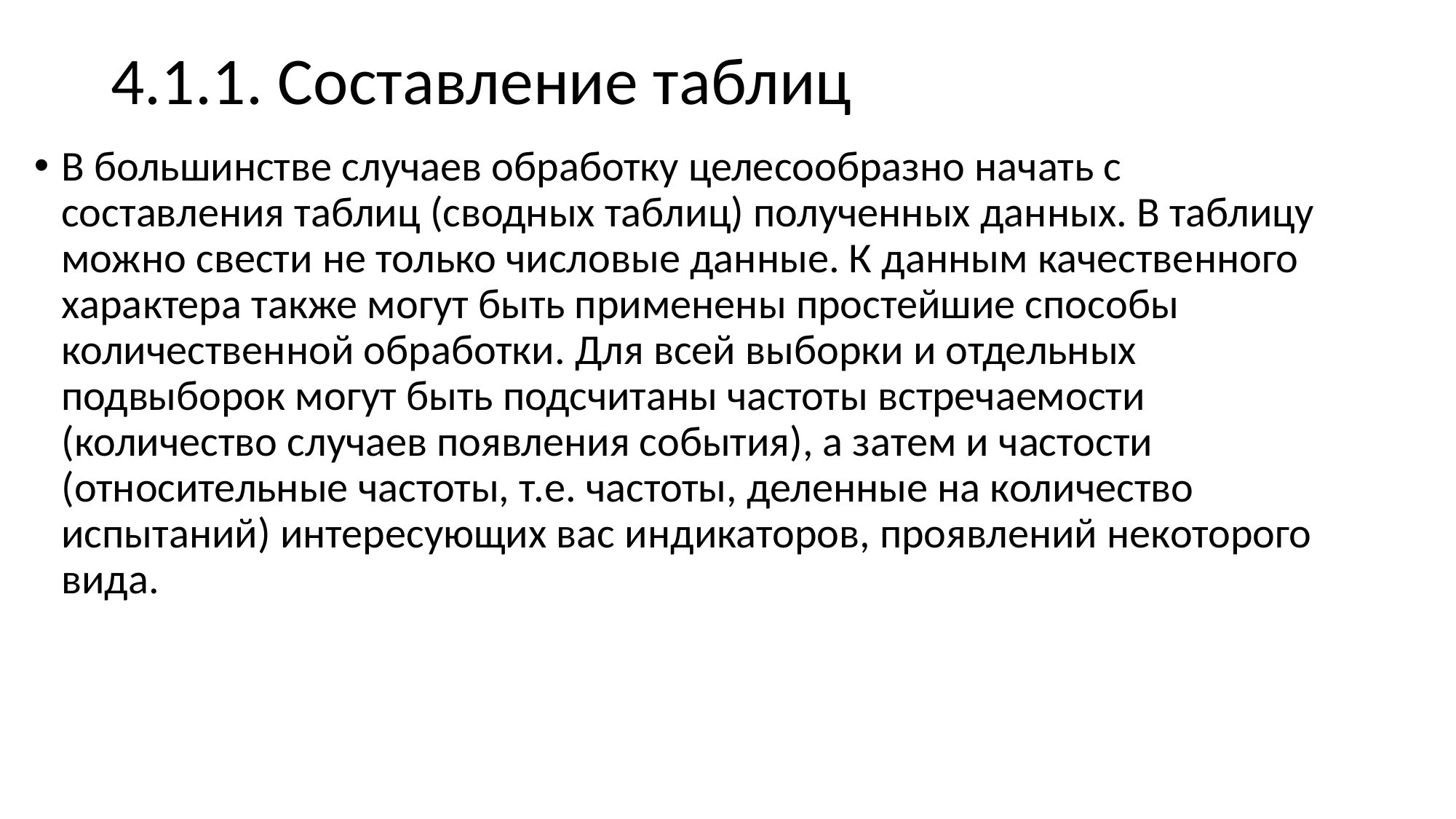

# 4.1.1. Составление таблиц
В большинстве случаев обработку целесообразно начать с составления таблиц (сводных таблиц) полученных данных. В таблицу можно свести не только числовые данные. К данным качественного характера также могут быть применены простейшие способы количественной обработки. Для всей выборки и отдельных подвыборок могут быть подсчитаны частоты встречаемости (количество случаев появления события), а затем и частости (относительные частоты, т.е. частоты, деленные на количество испытаний) интересующих вас индикаторов, проявлений некоторого вида.